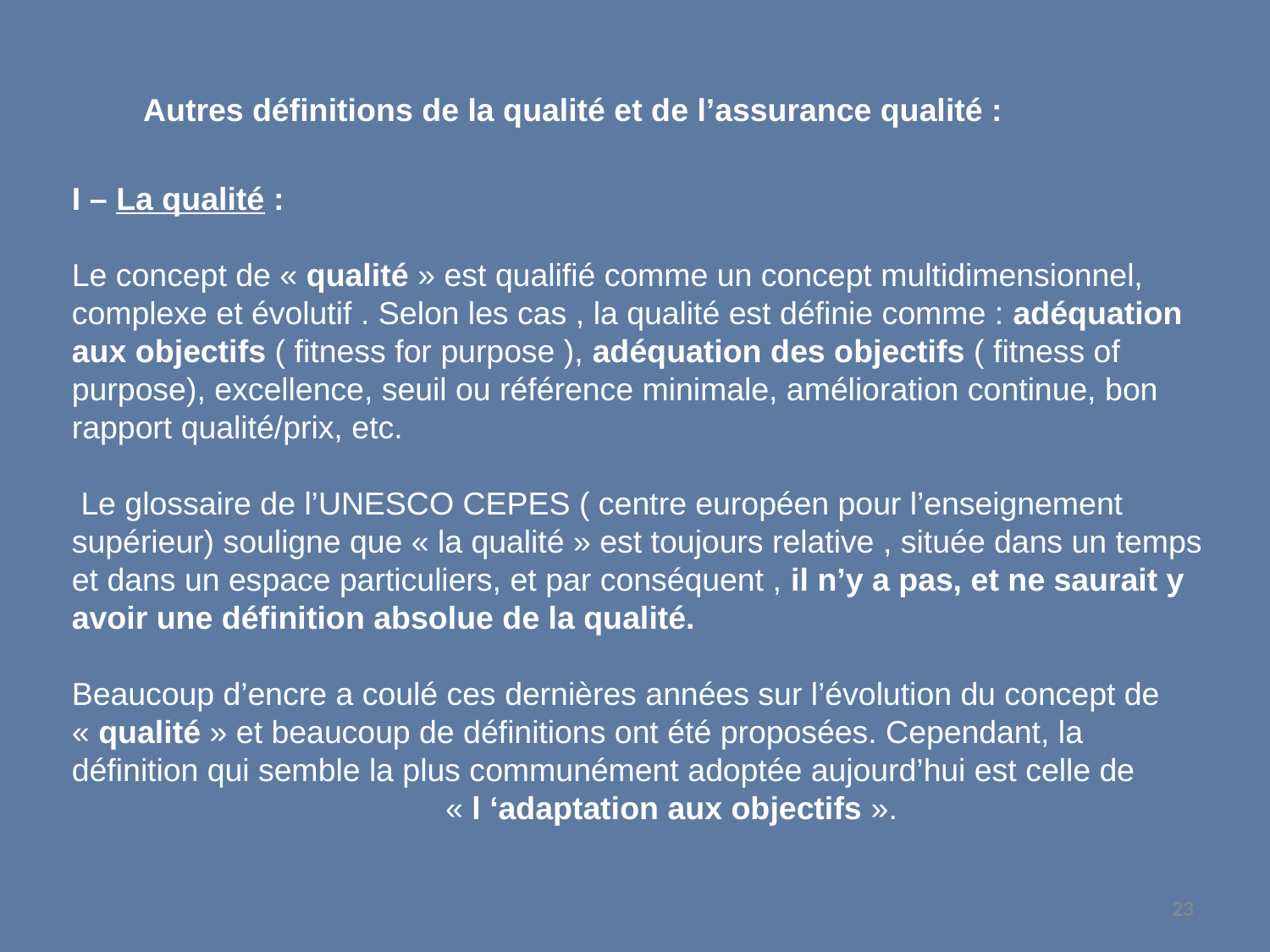

Autres définitions de la qualité et de l’assurance qualité :

I – La qualité :

Le concept de « qualité » est qualifié comme un concept multidimensionnel, complexe et évolutif . Selon les cas , la qualité est définie comme : adéquation aux objectifs ( fitness for purpose ), adéquation des objectifs ( fitness of  purpose), excellence, seuil ou référence minimale, amélioration continue, bon rapport qualité/prix, etc.

 Le glossaire de l’UNESCO CEPES ( centre européen pour l’enseignement supérieur) souligne que « la qualité » est toujours relative , située dans un temps et dans un espace particuliers, et par conséquent , il n’y a pas, et ne saurait y avoir une définition absolue de la qualité.

Beaucoup d’encre a coulé ces dernières années sur l’évolution du concept de « qualité » et beaucoup de définitions ont été proposées. Cependant, la définition qui semble la plus communément adoptée aujourd’hui est celle de
                                          « l ‘adaptation aux objectifs ».

23